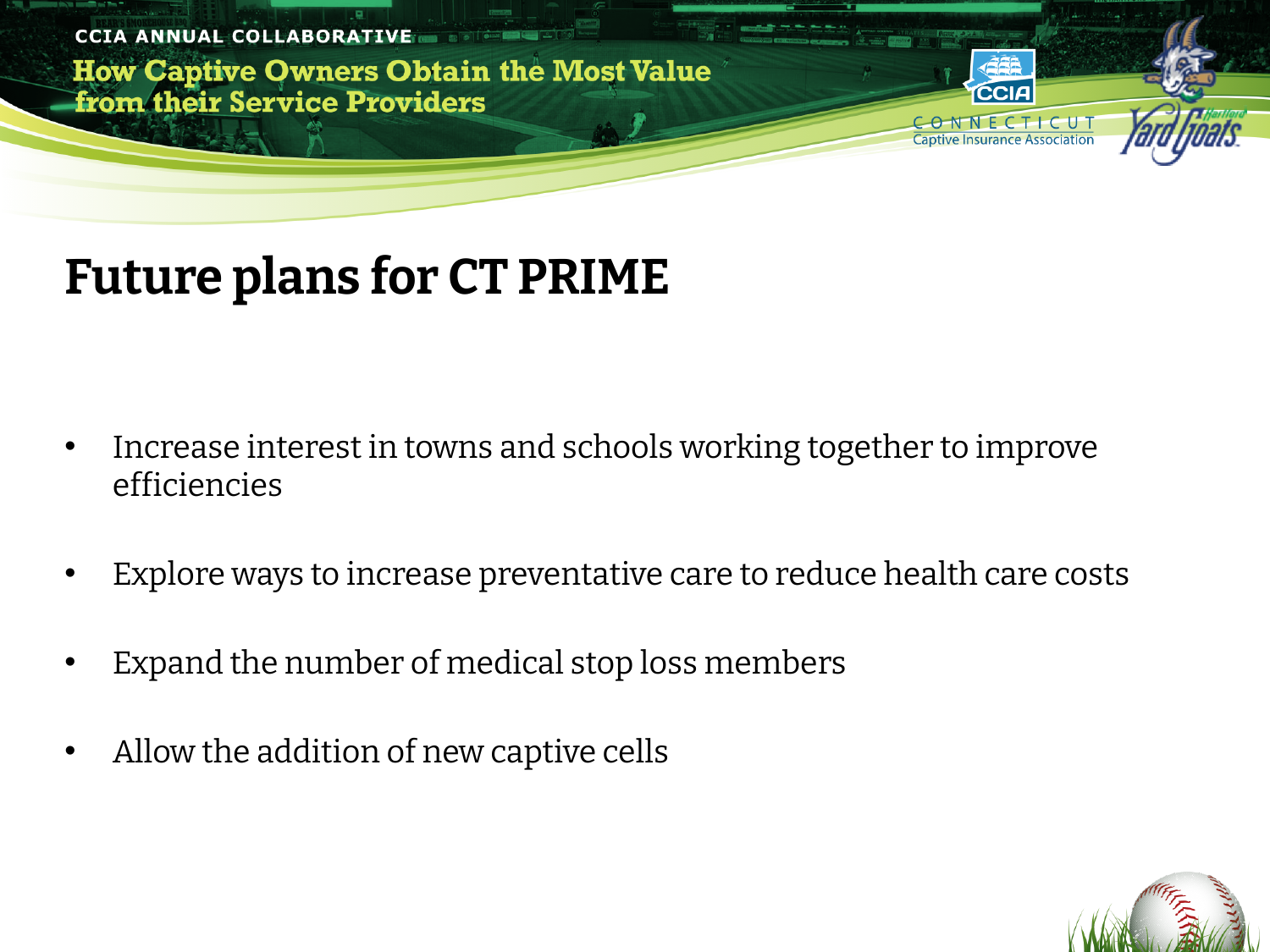

Future plans for CT PRIME

Increase interest in towns and schools working together to improve efficiencies

Explore ways to increase preventative care to reduce health care costs

Expand the number of medical stop loss members

Allow the addition of new captive cells